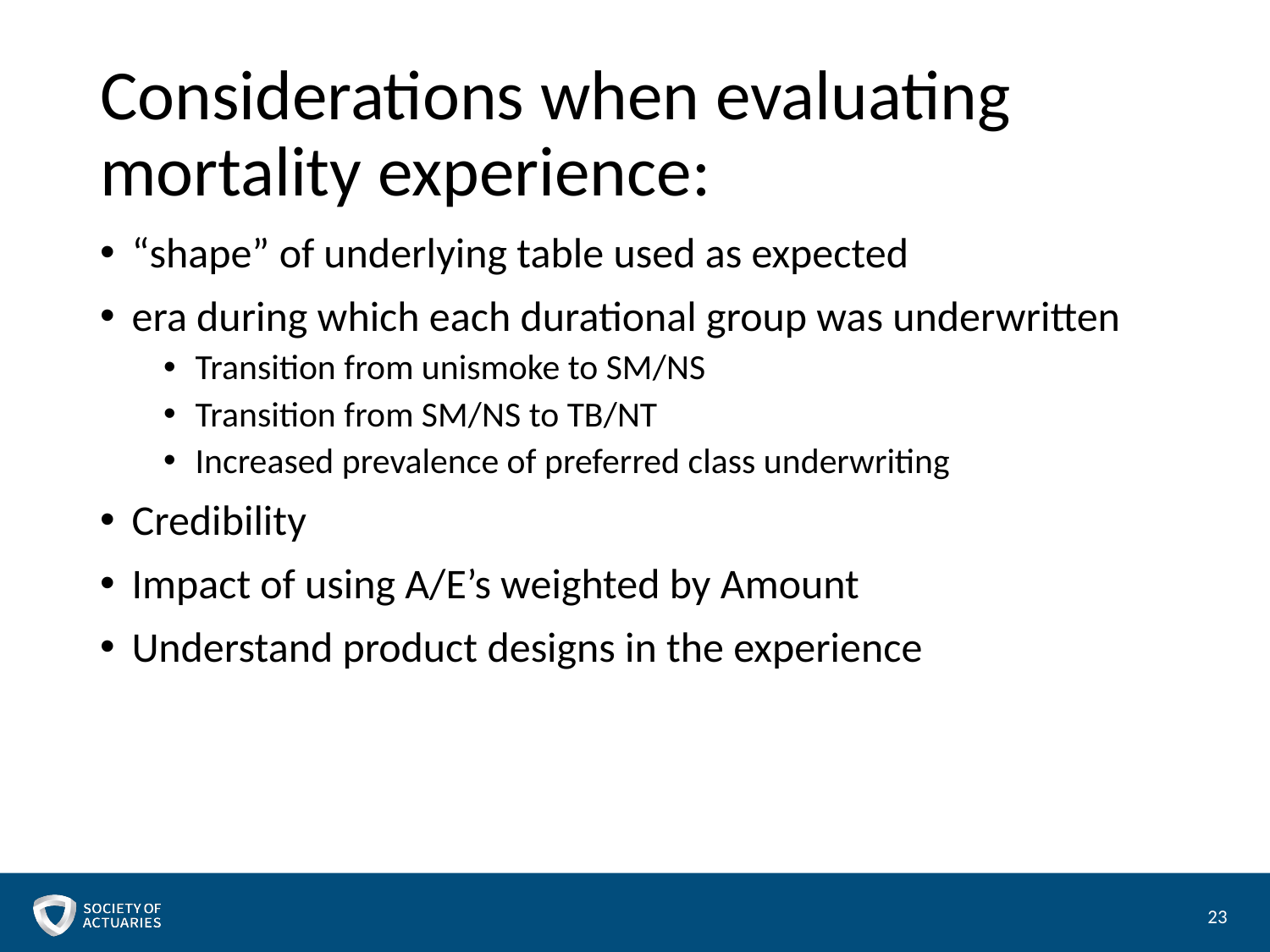

# Considerations when evaluating mortality experience:
“shape” of underlying table used as expected
era during which each durational group was underwritten
Transition from unismoke to SM/NS
Transition from SM/NS to TB/NT
Increased prevalence of preferred class underwriting
Credibility
Impact of using A/E’s weighted by Amount
Understand product designs in the experience

23